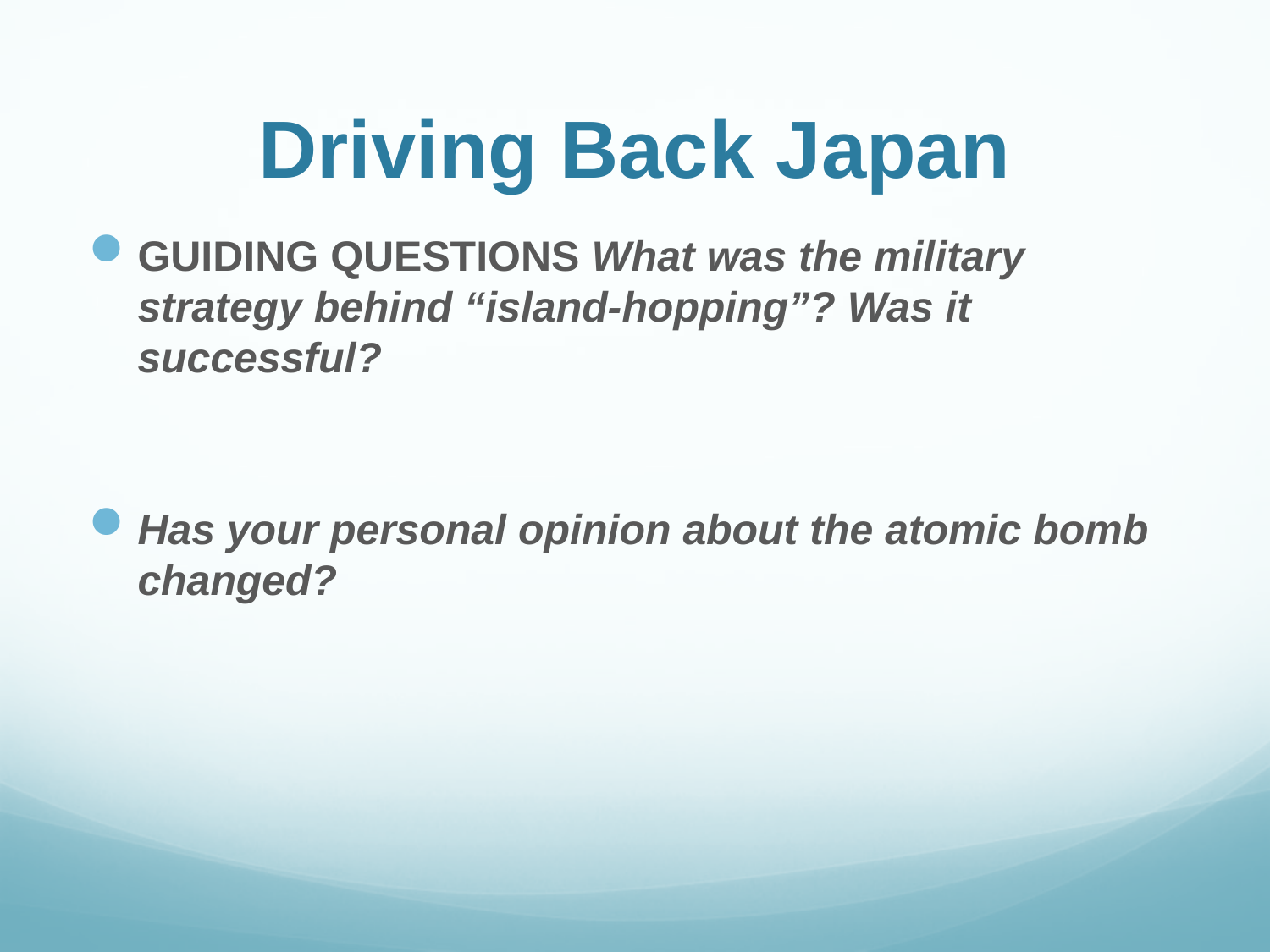

# Driving Back Japan
GUIDING QUESTIONS What was the military strategy behind “island-hopping”? Was it successful?

Has your personal opinion about the atomic bomb changed?